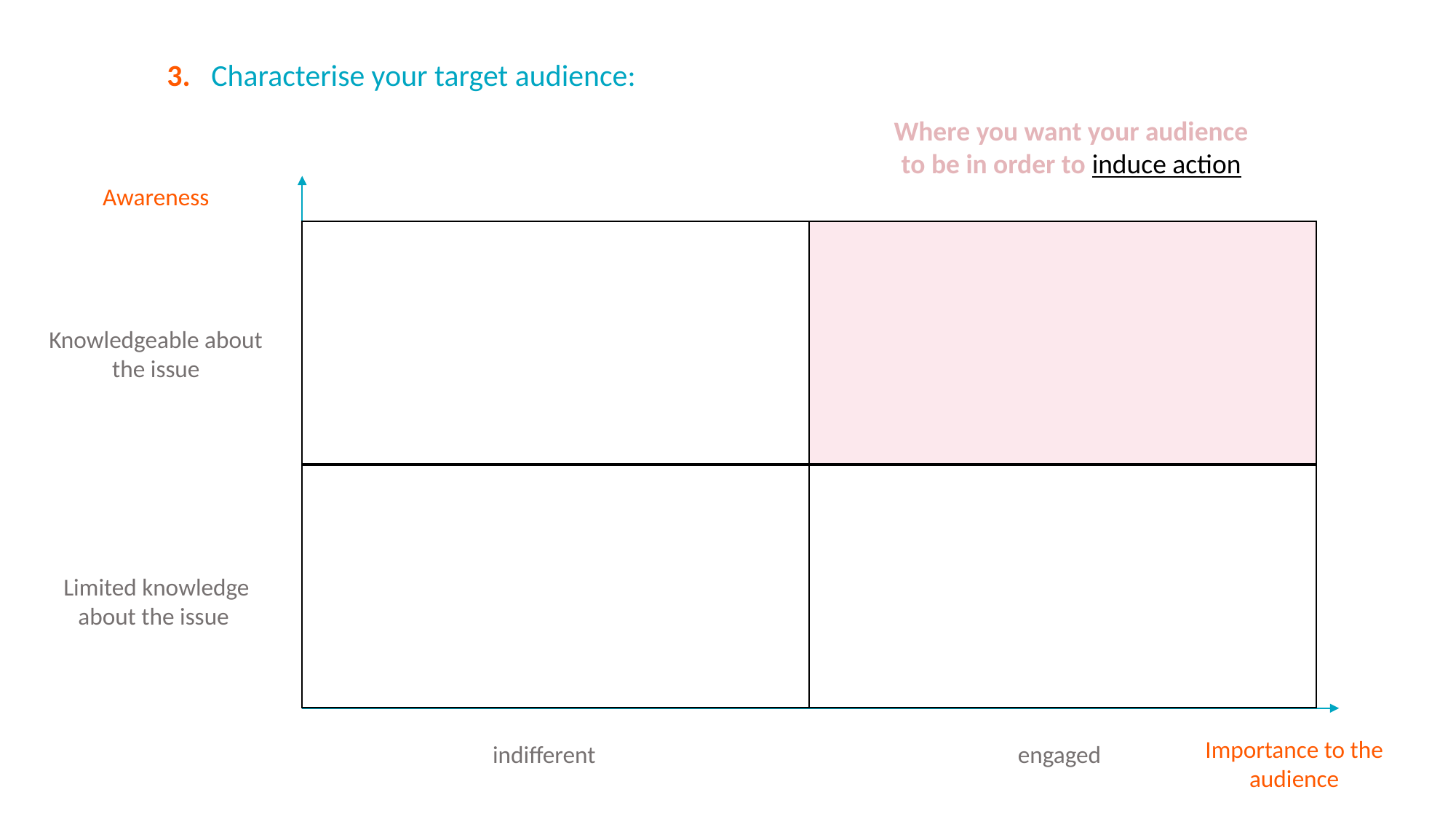

# 3.   Characterise your target audience:
Where you want your audience to be in order to induce action
Awareness

Knowledgeable about the issue

Limited knowledge about the issue
Importance to the audience
indifferent
engaged